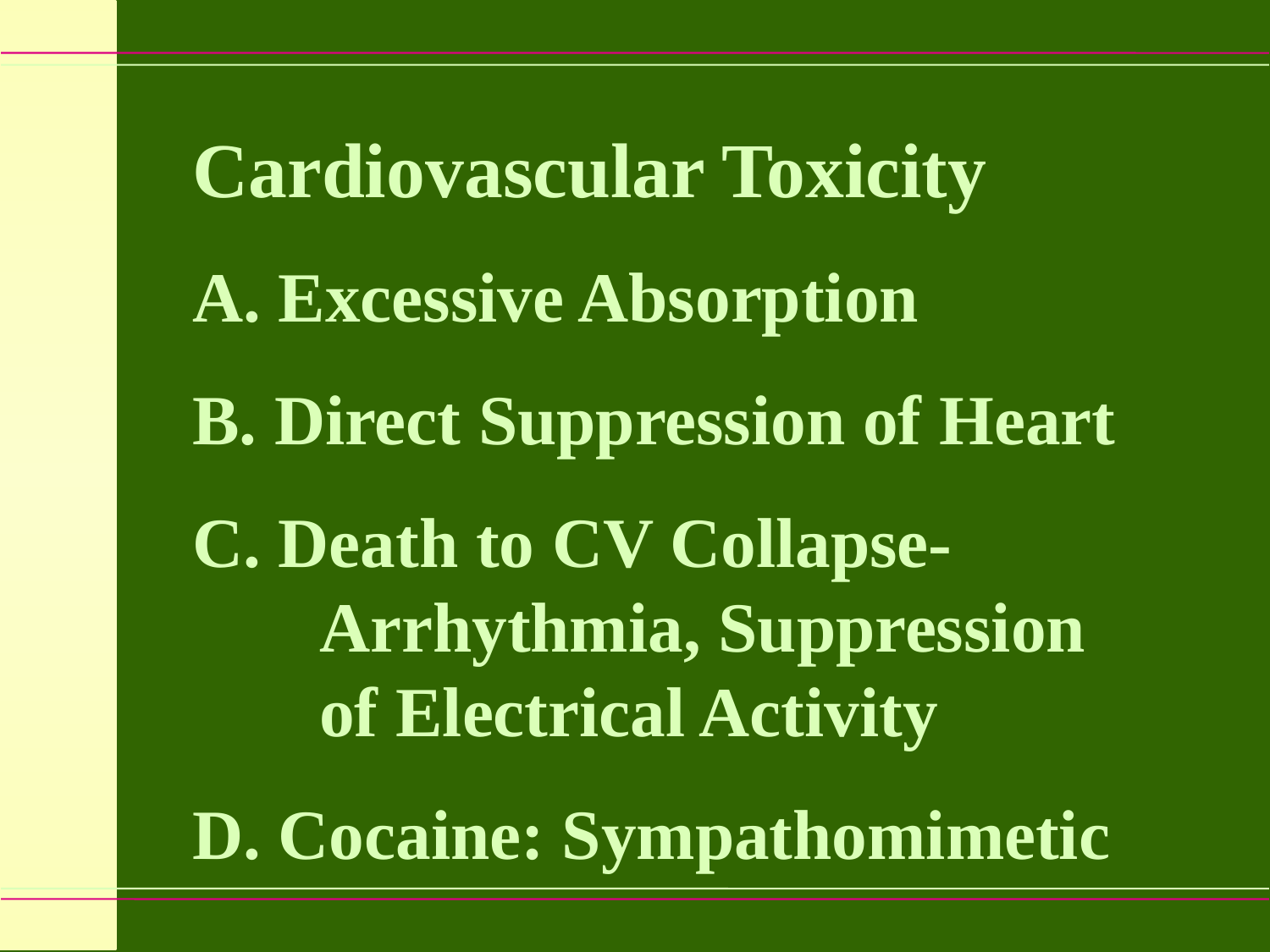

Cardiovascular Toxicity

A. Excessive Absorption

B. Direct Suppression of Heart

C. Death to CV Collapse-
	Arrhythmia, Suppression
	of Electrical Activity

D. Cocaine: Sympathomimetic